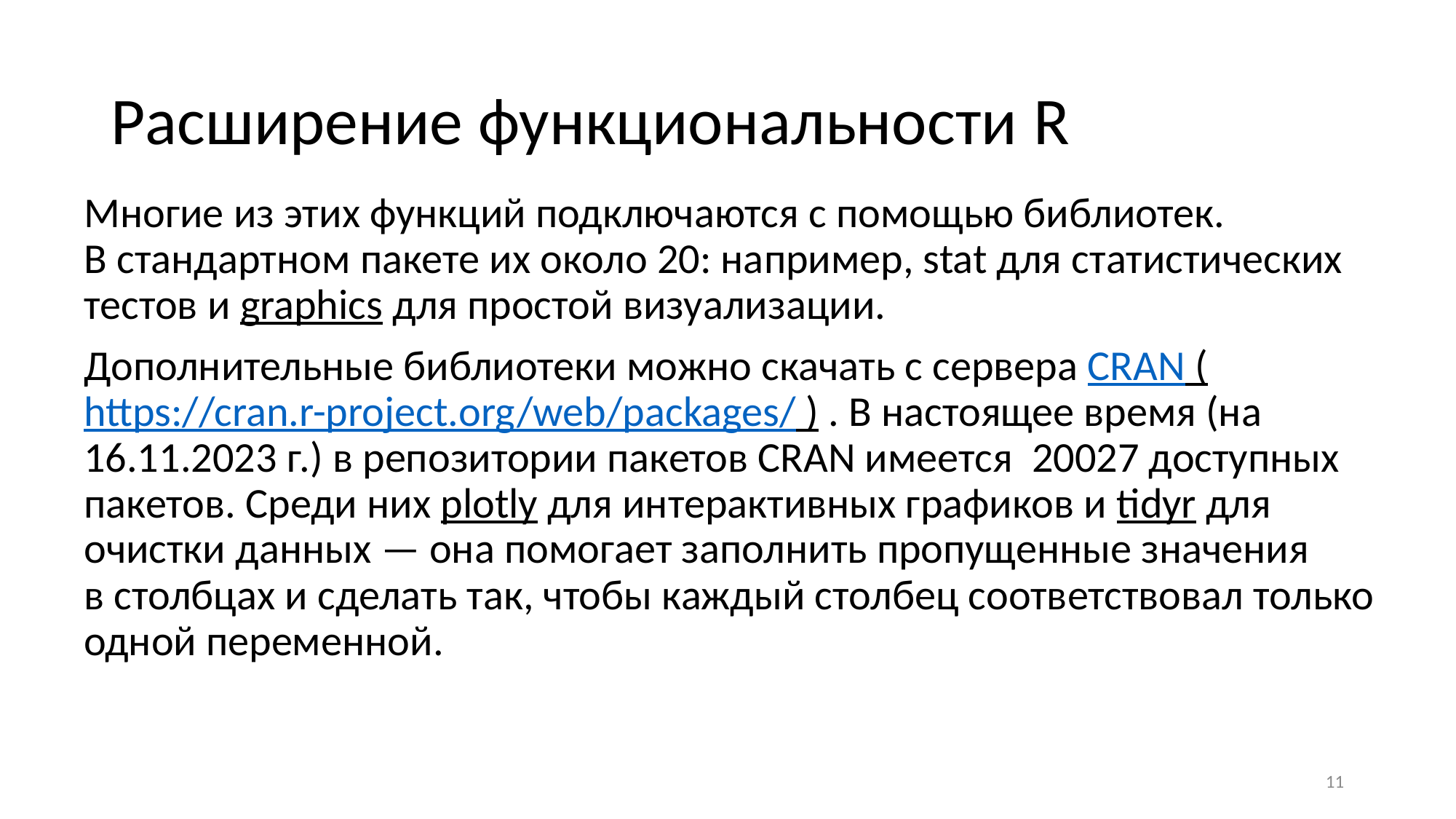

# Расширение функциональности R
Многие из этих функций подключаются с помощью библиотек. В стандартном пакете их около 20: например, stat для статистических тестов и graphics для простой визуализации.
Дополнительные библиотеки можно скачать с сервера CRAN (https://cran.r-project.org/web/packages/ ) . В настоящее время (на 16.11.2023 г.) в репозитории пакетов CRAN имеется  20027 доступных пакетов. Среди них plotly для интерактивных графиков и tidyr для очистки данных — она помогает заполнить пропущенные значения в столбцах и сделать так, чтобы каждый столбец соответствовал только одной переменной.
11